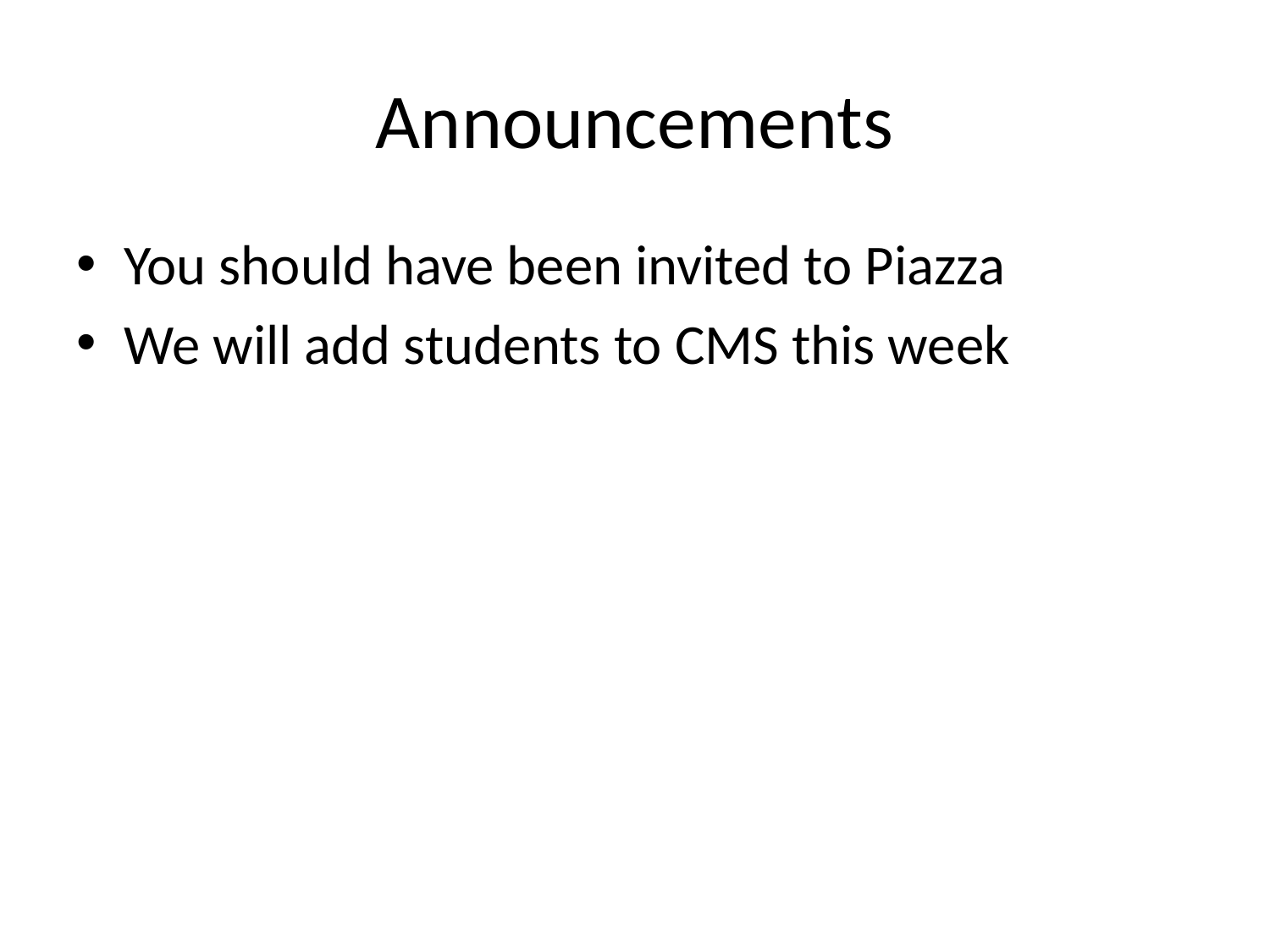

# Announcements
You should have been invited to Piazza
We will add students to CMS this week